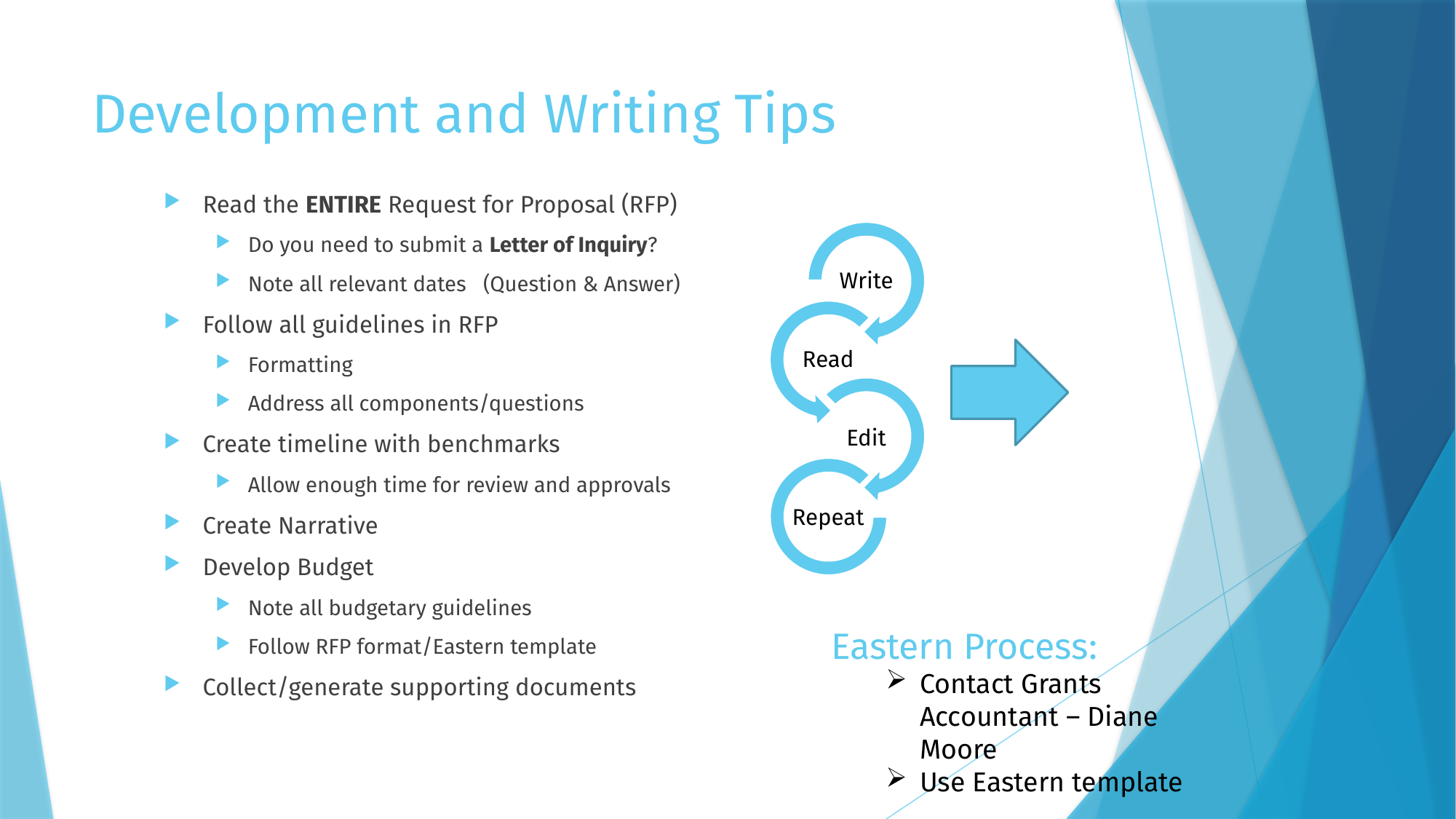

# Development and Writing Tips
Read the ENTIRE Request for Proposal (RFP)
Do you need to submit a Letter of Inquiry?
Note all relevant dates   (Question & Answer)
Follow all guidelines in RFP
Formatting
Address all components/questions
Create timeline with benchmarks
Allow enough time for review and approvals
Create Narrative
Develop Budget
Note all budgetary guidelines
Follow RFP format/Eastern template
Collect/generate supporting documents

Write
Read
Edit
Repeat

Eastern Process:
Contact Grants Accountant – Diane Moore
Use Eastern template